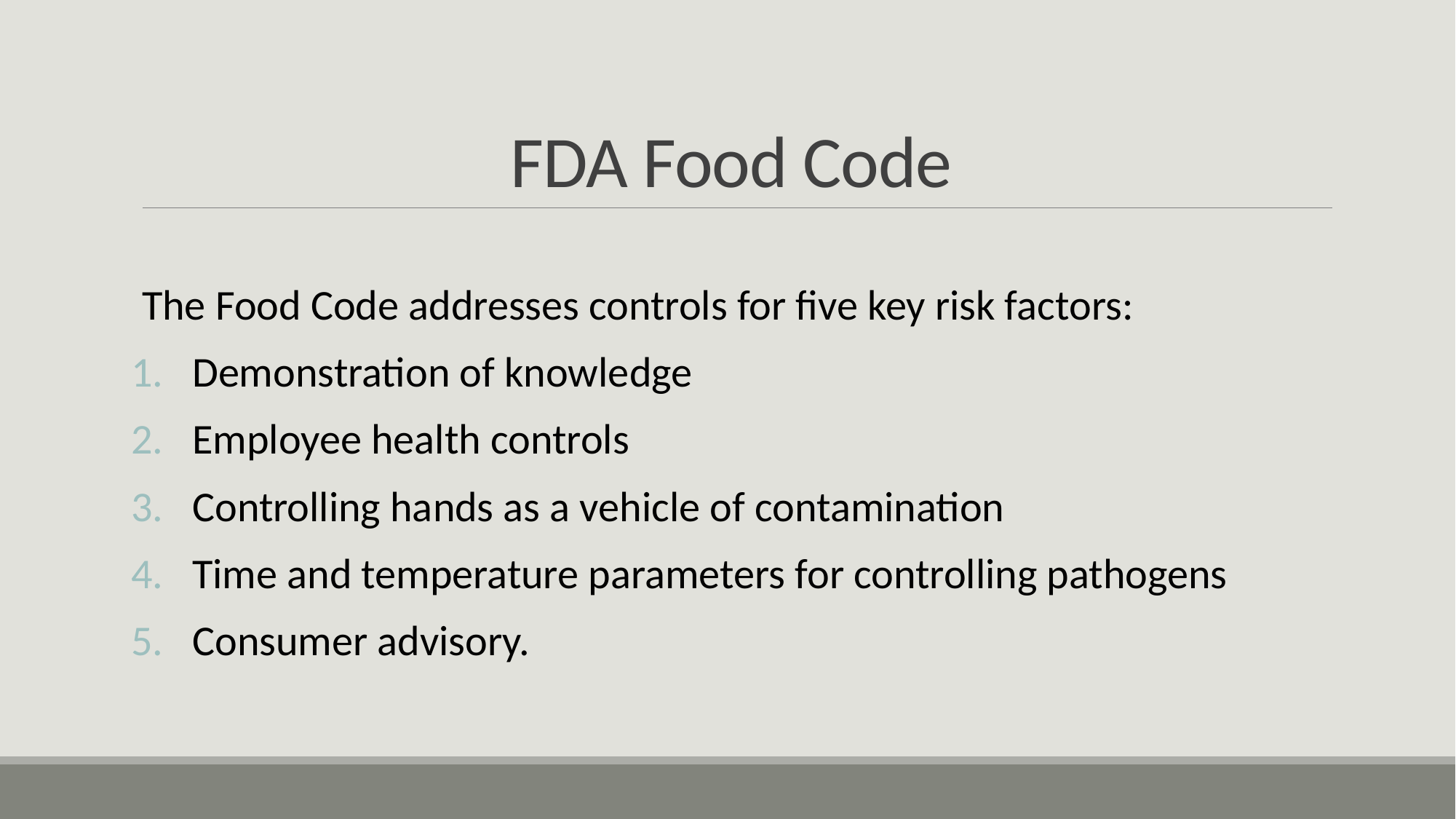

# FDA Food Code

The Food Code addresses controls for five key risk factors:
Demonstration of knowledge
Employee health controls
Controlling hands as a vehicle of contamination
Time and temperature parameters for controlling pathogens
Consumer advisory.